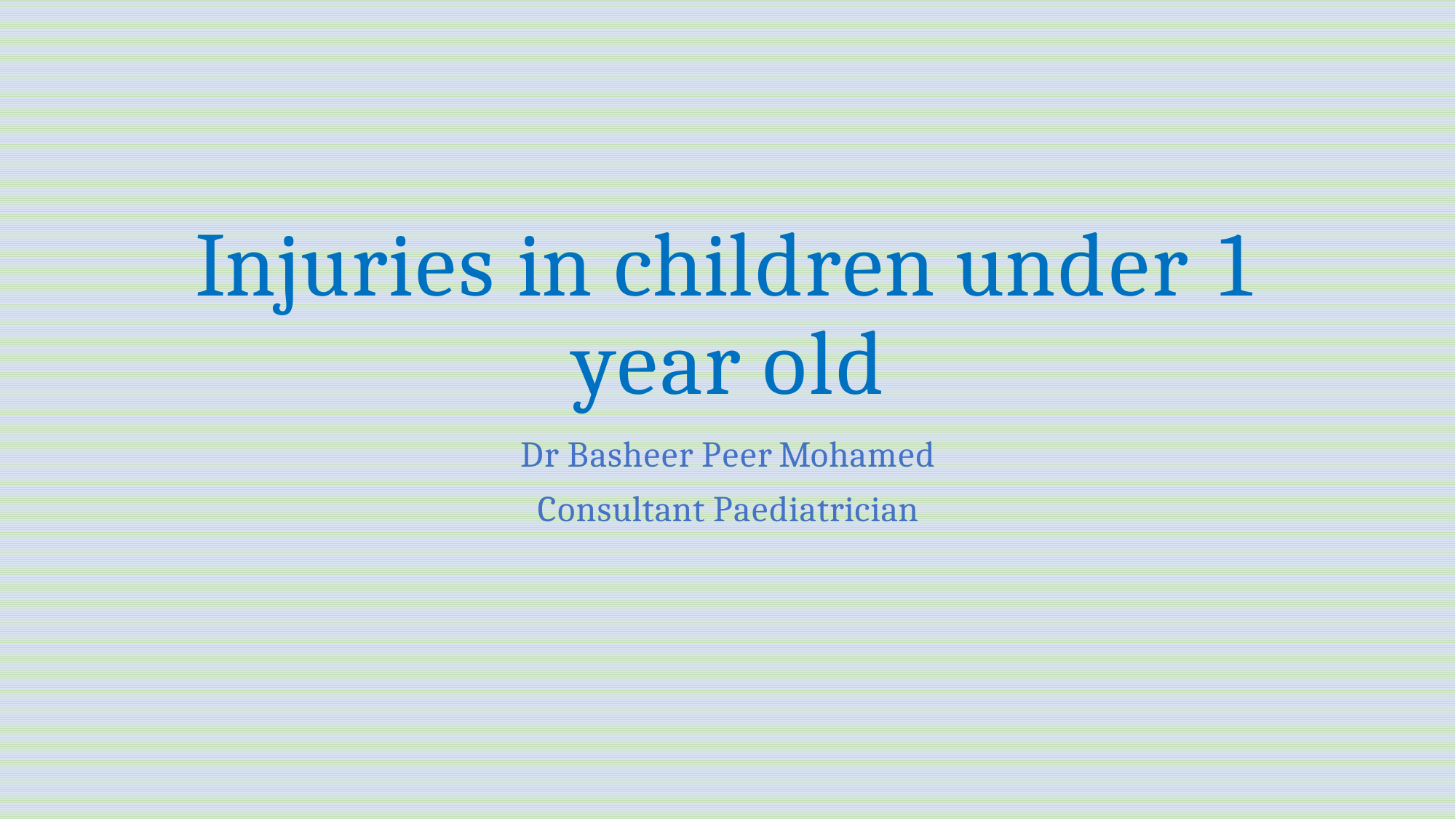

# Injuries in children under 1 year old
Dr Basheer Peer Mohamed
Consultant Paediatrician